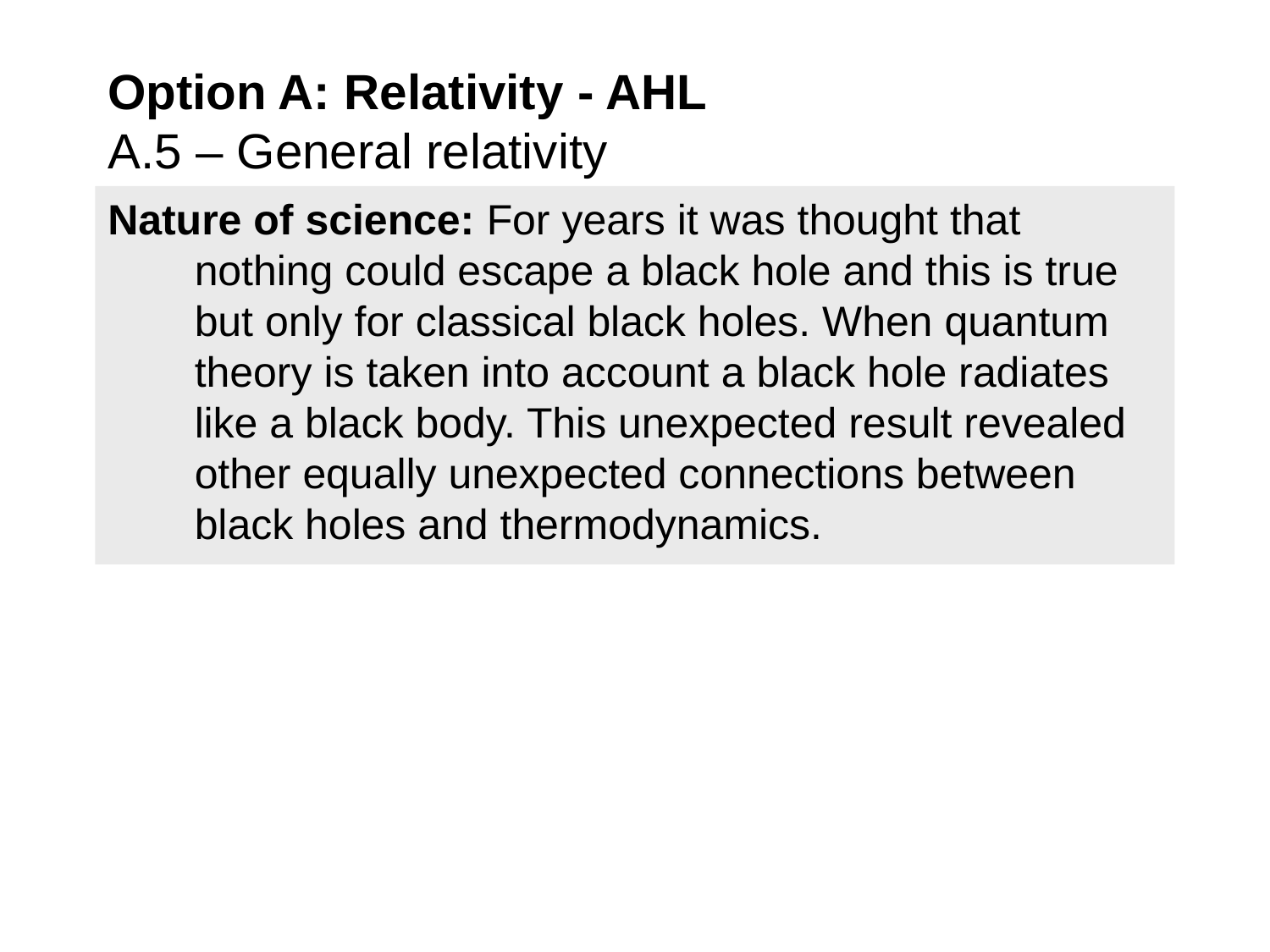

# Option A: Relativity - AHL A.5 – General relativity
Nature of science: For years it was thought that nothing could escape a black hole and this is true but only for classical black holes. When quantum theory is taken into account a black hole radiates like a black body. This unexpected result revealed other equally unexpected connections between black holes and thermodynamics.